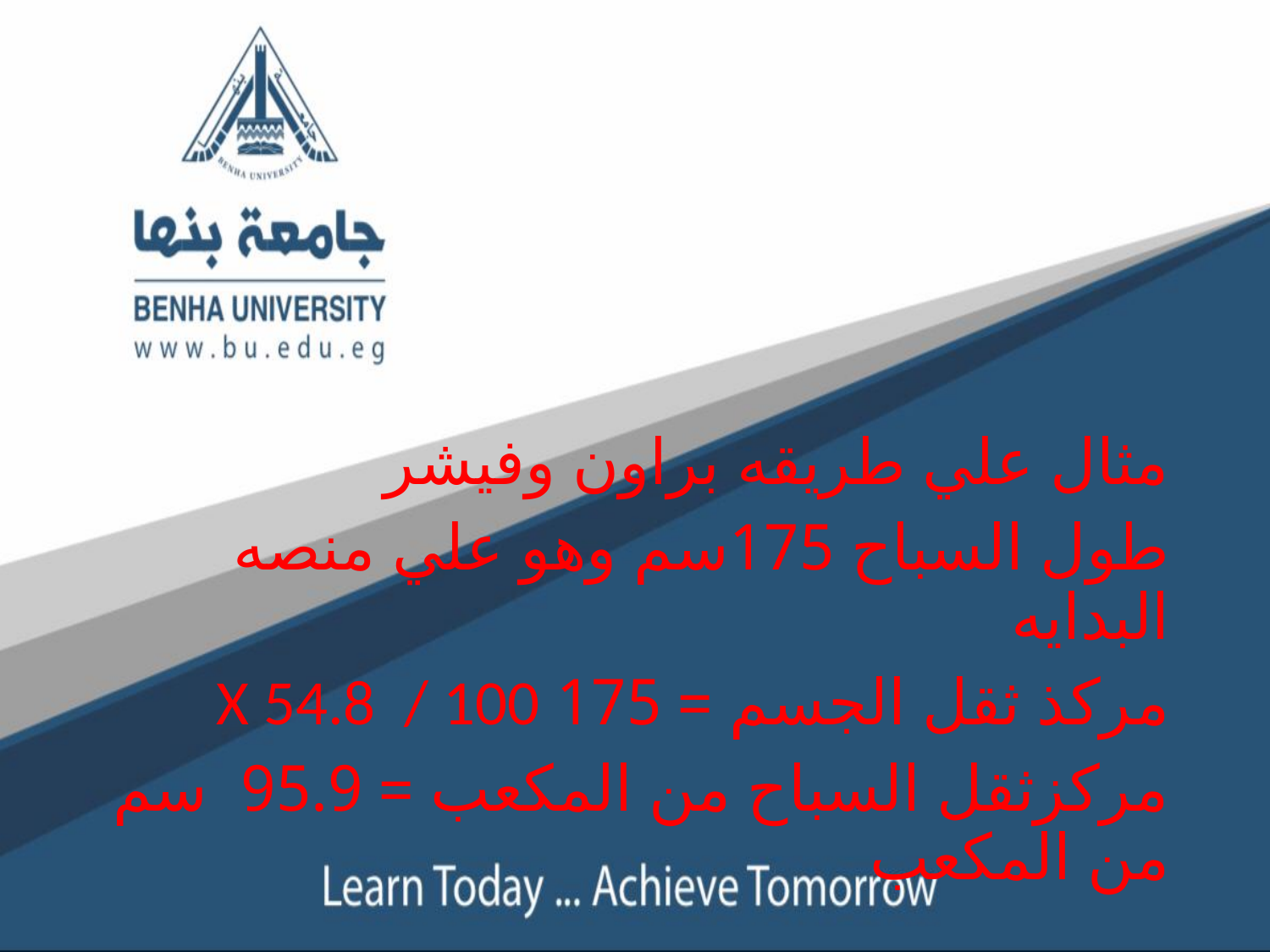

مثال علي طريقه براون وفيشر
طول السباح 175سم وهو علي منصه البدايه
مركذ ثقل الجسم = 175 X 54.8  / 100
مركزثقل السباح من المكعب = 95.9  سم من المكعب